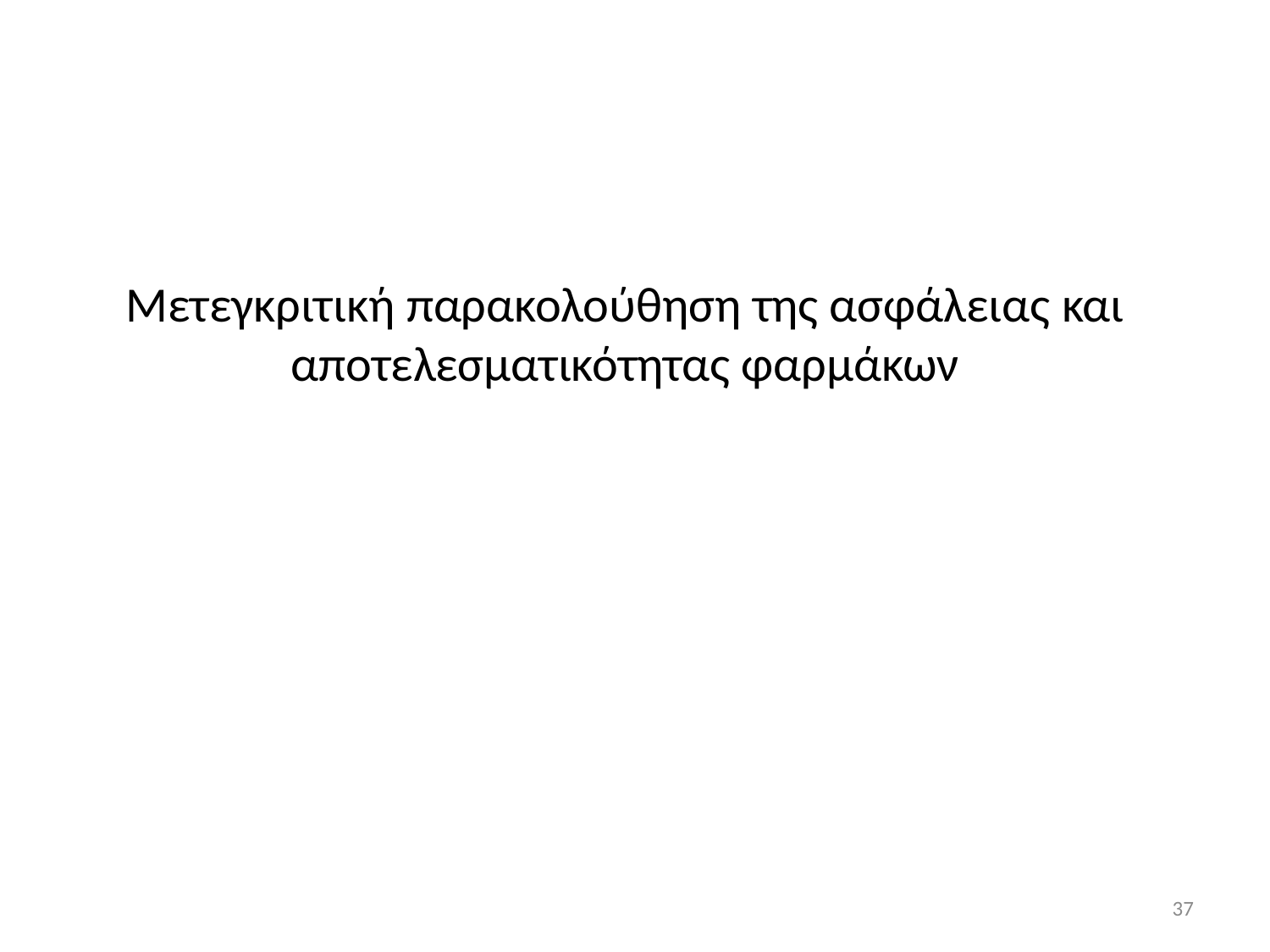

Mετεγκριτική παρακολούθηση της ασφάλειας και αποτελεσματικότητας φαρμάκων
37